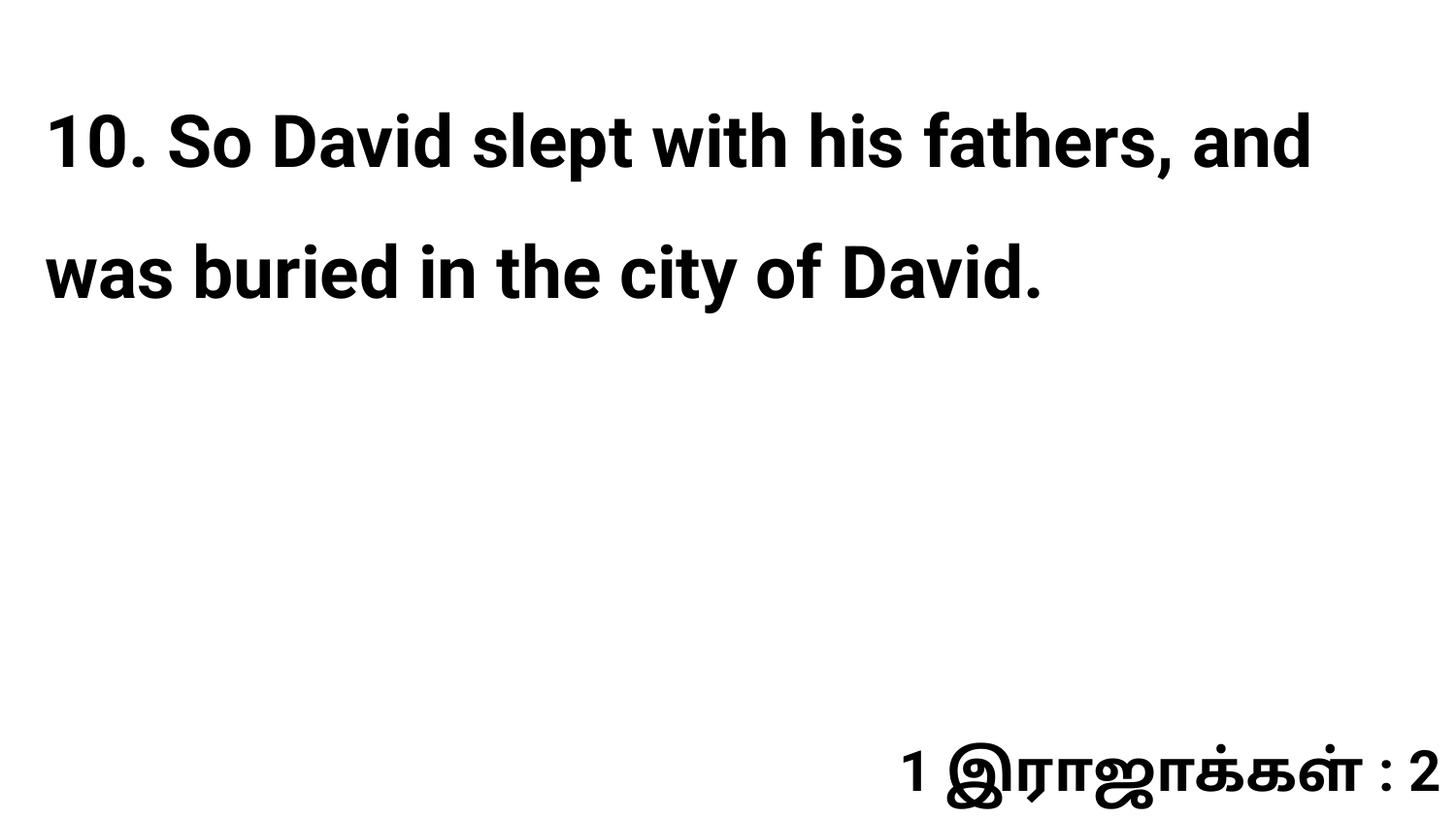

10. So David slept with his fathers, and was buried in the city of David.
1 இராஜாக்கள் : 2